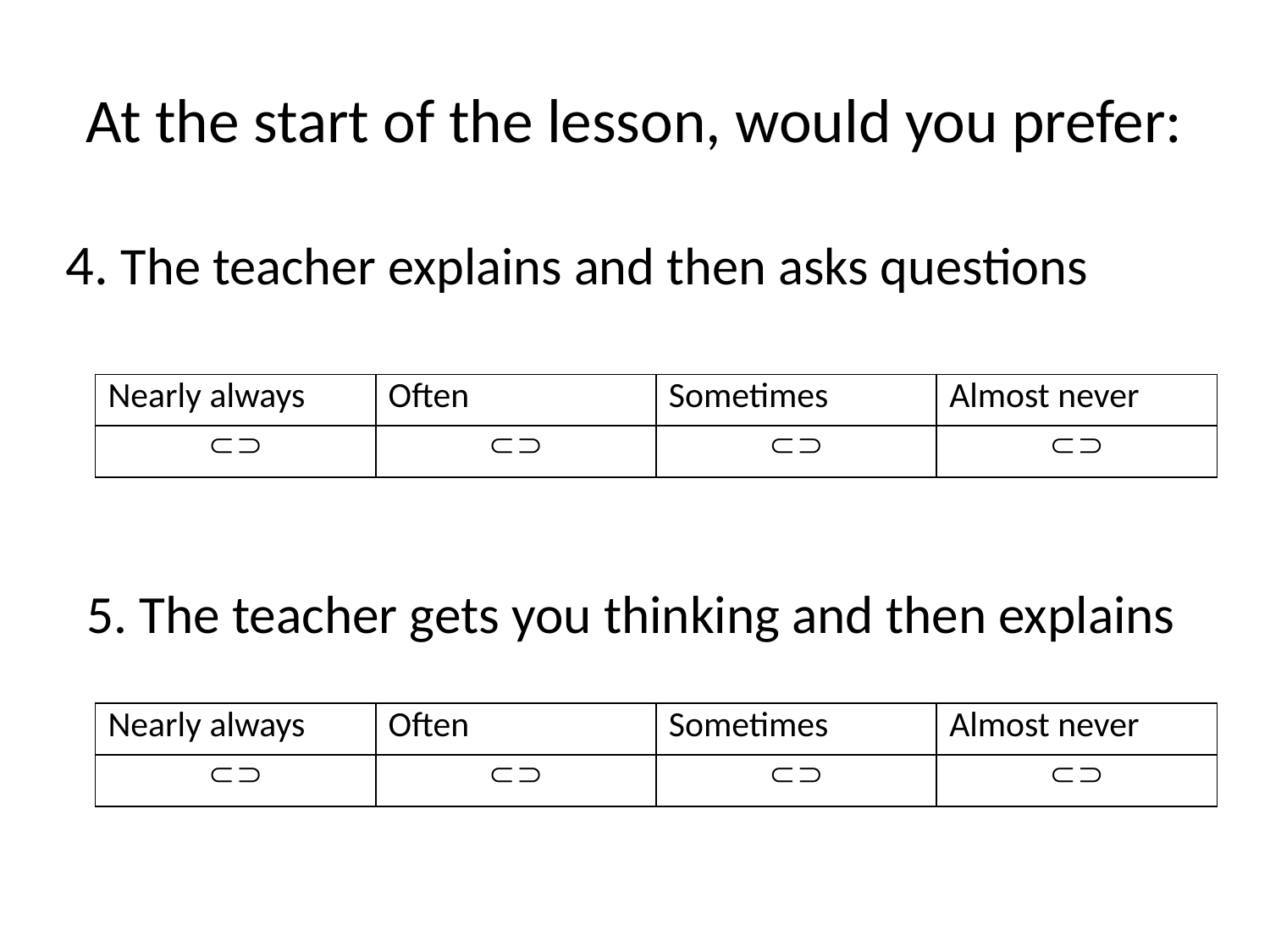

# At the start of the lesson, would you prefer:
4. The teacher explains and then asks questions
| Nearly always | Often | Sometimes | Almost never |
| --- | --- | --- | --- |
| ⊂⊃ | ⊂⊃ | ⊂⊃ | ⊂⊃ |
5. The teacher gets you thinking and then explains
| Nearly always | Often | Sometimes | Almost never |
| --- | --- | --- | --- |
| ⊂⊃ | ⊂⊃ | ⊂⊃ | ⊂⊃ |